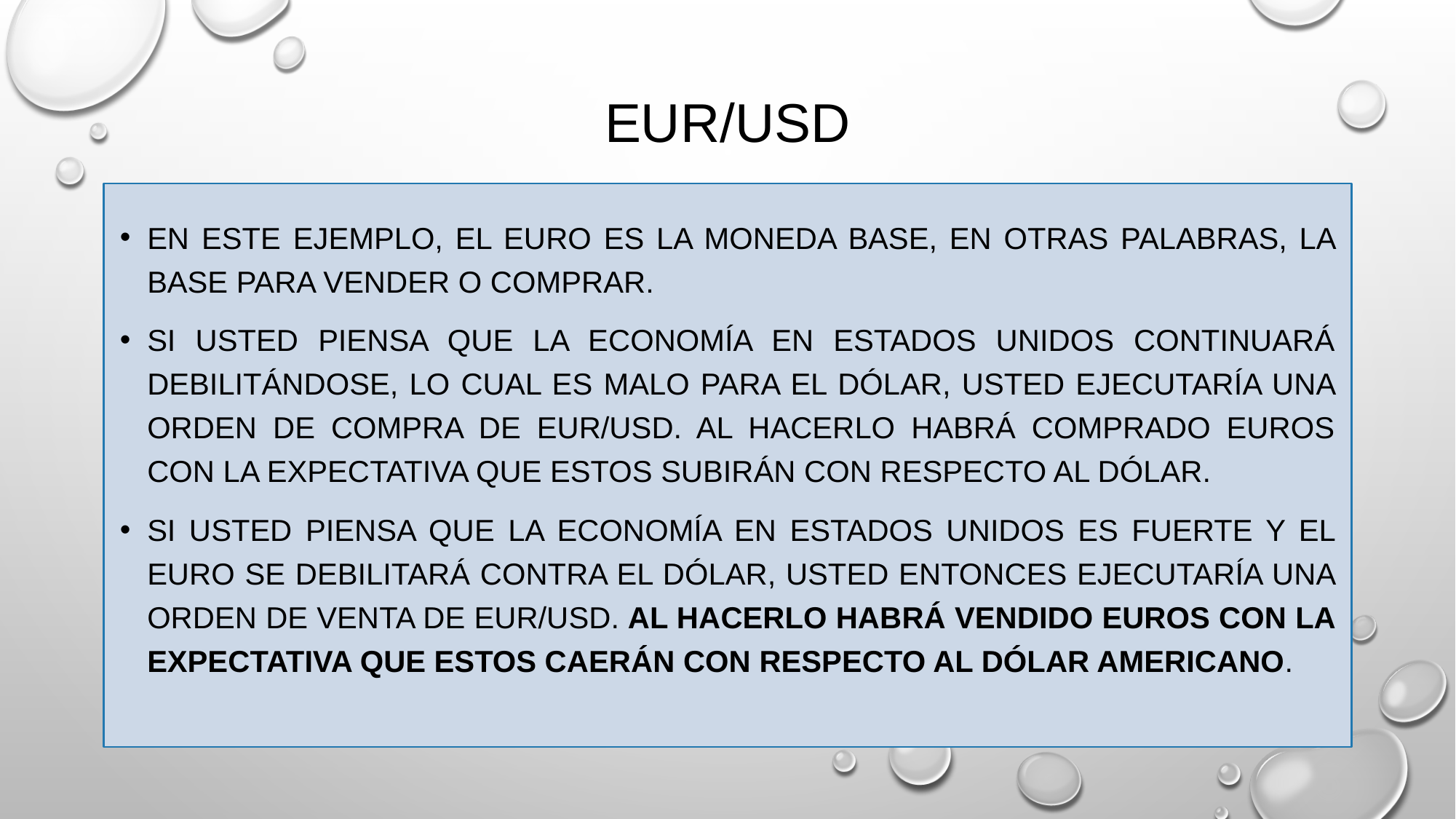

# EUR/USD

En este ejemplo, el Euro es la moneda base, en otras palabras, la base para vender o comprar.
Si usted piensa que la economía en Estados Unidos continuará debilitándose, lo cual es malo para el dólar, usted ejecutaría una orden de compra de EUR/USD. Al hacerlo habrá comprado euros con la expectativa que estos subirán con respecto al dólar.
Si usted piensa que la economía en Estados Unidos es fuerte y el euro se debilitará contra el dólar, usted entonces ejecutaría una orden de Venta de EUR/USD. Al hacerlo habrá vendido euros con la expectativa que estos caerán con respecto al dólar americano.